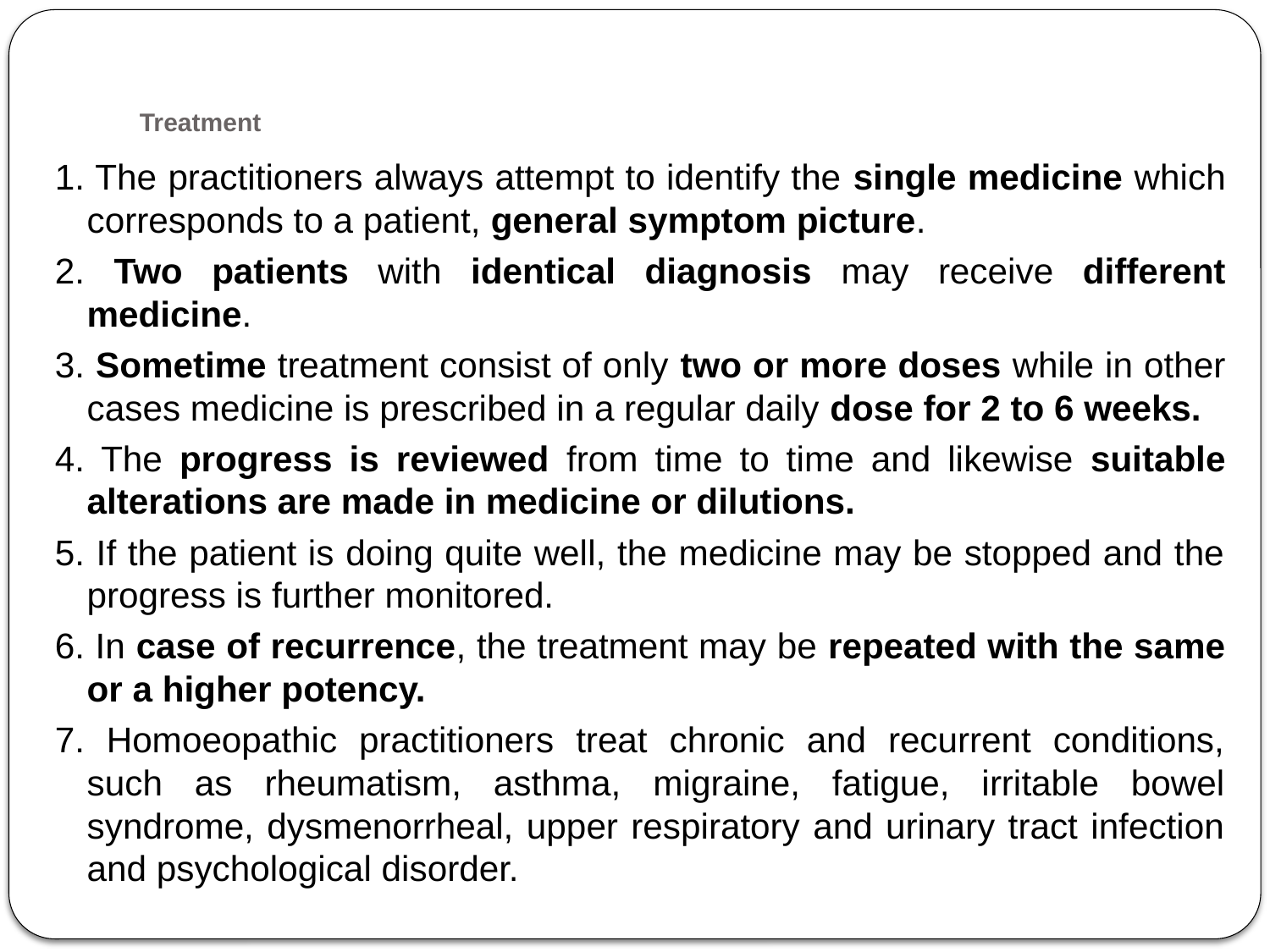

# Treatment
1. The practitioners always attempt to identify the single medicine which corresponds to a patient, general symptom picture.
2. Two patients with identical diagnosis may receive different medicine.
3. Sometime treatment consist of only two or more doses while in other cases medicine is prescribed in a regular daily dose for 2 to 6 weeks.
4. The progress is reviewed from time to time and likewise suitable alterations are made in medicine or dilutions.
5. If the patient is doing quite well, the medicine may be stopped and the progress is further monitored.
6. In case of recurrence, the treatment may be repeated with the same or a higher potency.
7. Homoeopathic practitioners treat chronic and recurrent conditions, such as rheumatism, asthma, migraine, fatigue, irritable bowel syndrome, dysmenorrheal, upper respiratory and urinary tract infection and psychological disorder.